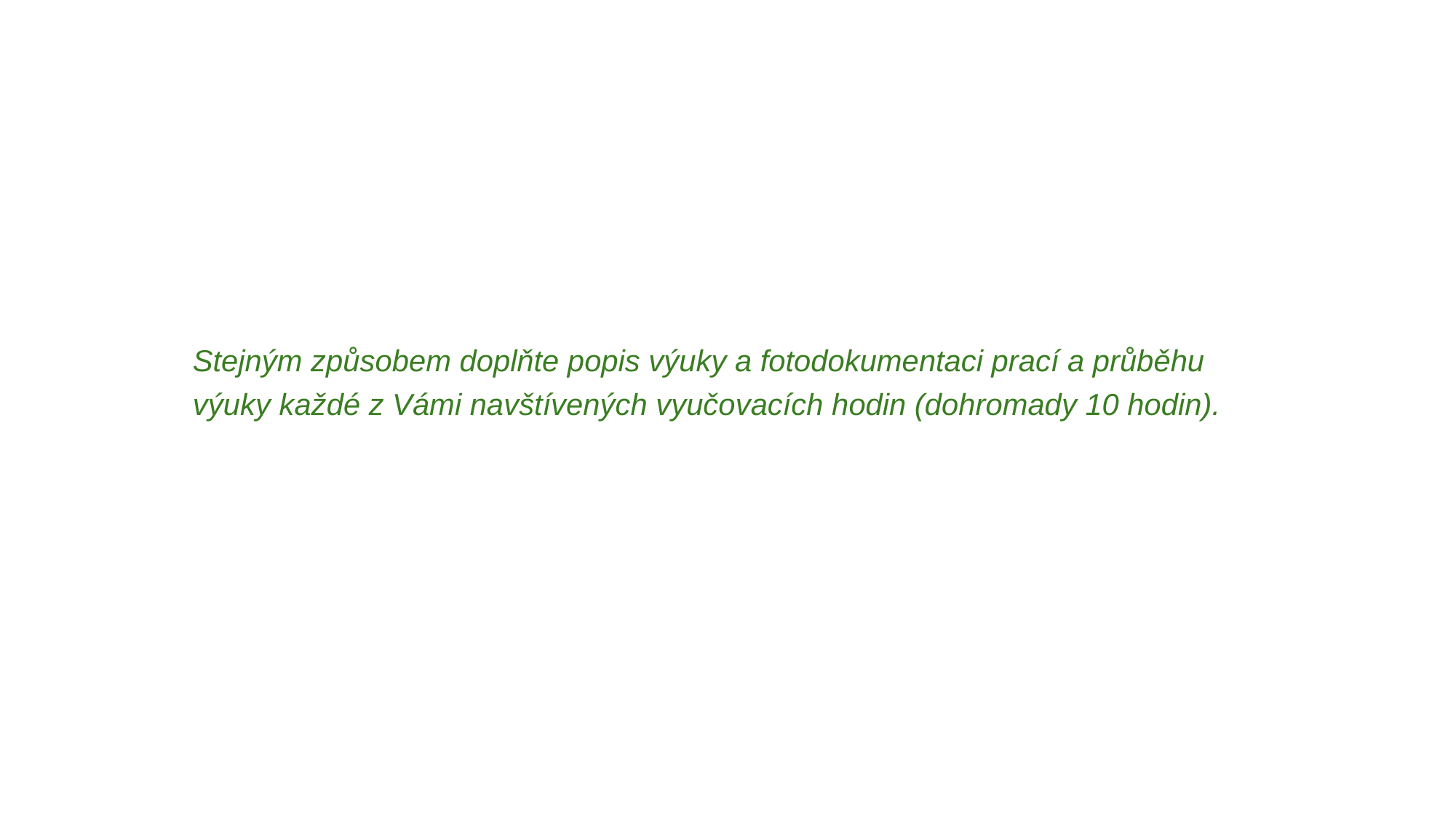

Stejným způsobem doplňte popis výuky a fotodokumentaci prací a průběhu výuky každé z Vámi navštívených vyučovacích hodin (dohromady 10 hodin).